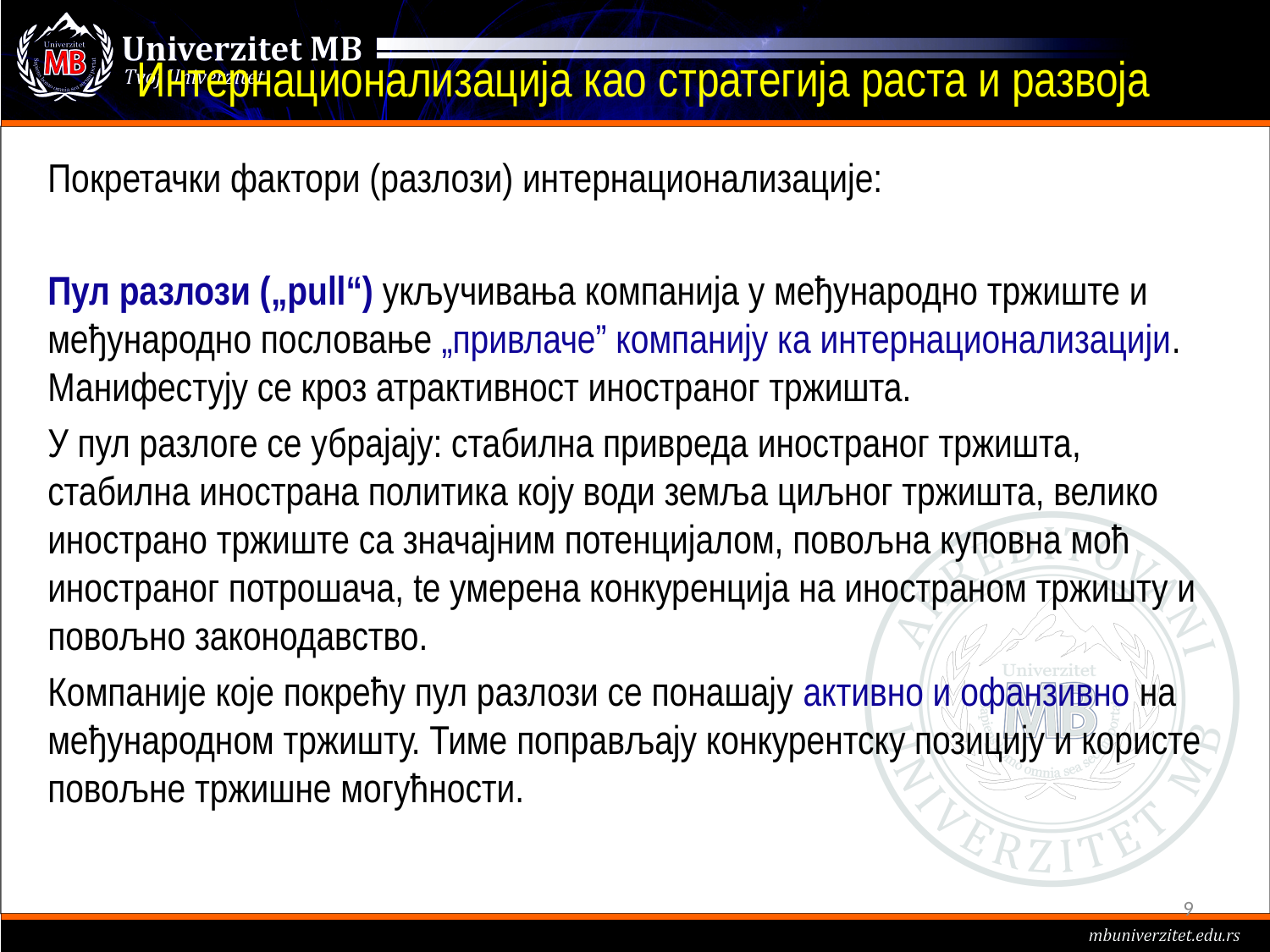

# Интернационализација као стратегија раста и развоја
Покретачки фактори (разлози) интернационализације:

Пул разлози („pull“) укључивања компанија у међународно тржиште и међународно пословање „привлаче” компанију ка интернационализацији. Манифестују се кроз атрактивност иностраног тржишта.
У пул разлоге се убрајају: стабилна привреда иностраног тржишта, стабилна инострана политика коју води земља циљног тржишта, велико инострано тржиште са значајним потенцијалом, повољна куповна моћ иностраног потрошача, tе умерена конкуренција на иностраном тржишту и повољно законодавство.
Компаније које покрећу пул разлози се понашају активно и офанзивно на међународном тржишту. Тиме поправљају конкурентску позицију и користе повољне тржишне могућности.

9